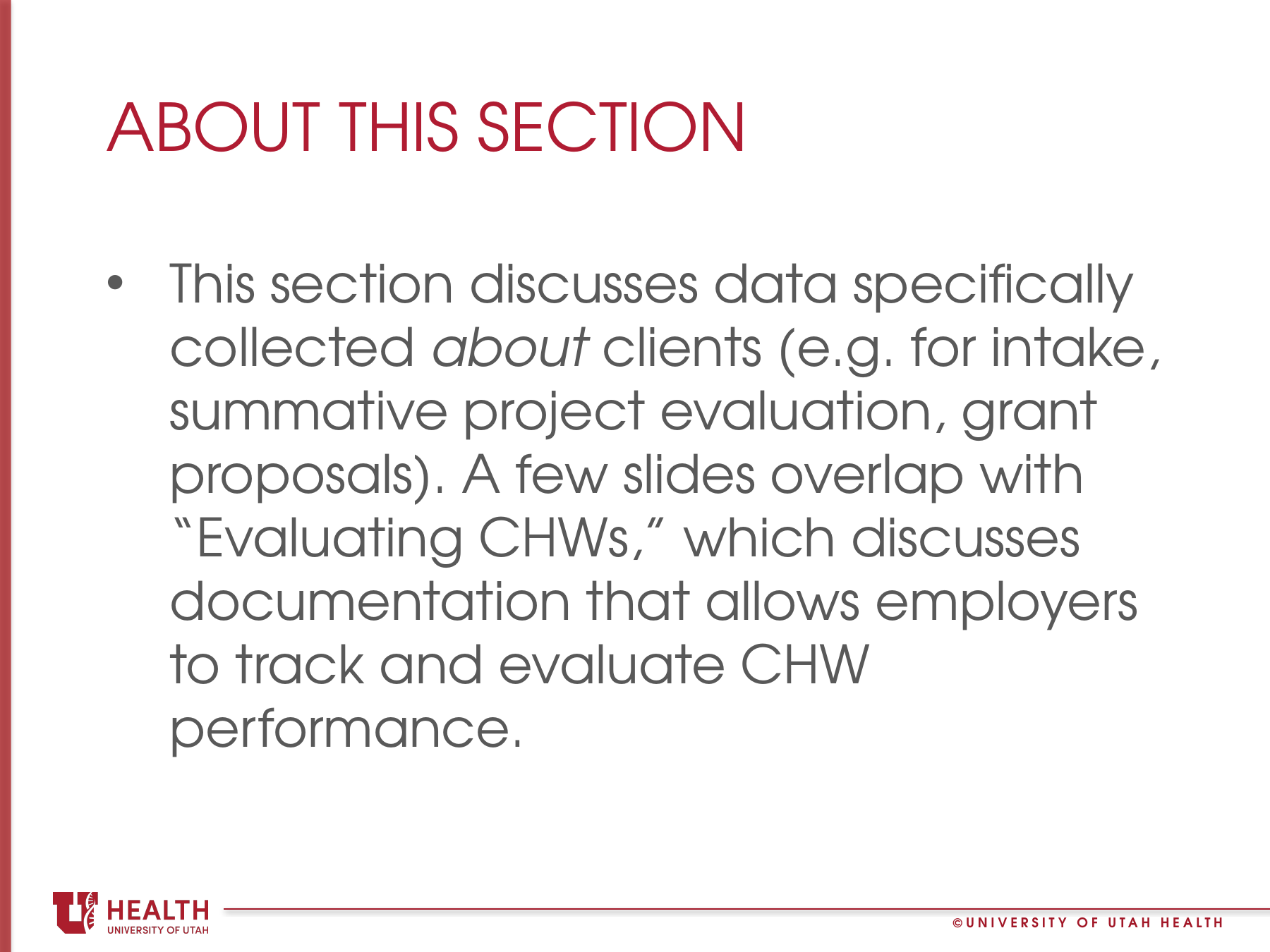

# About this section
This section discusses data specifically collected about clients (e.g. for intake, summative project evaluation, grant proposals). A few slides overlap with “Evaluating CHWs,” which discusses documentation that allows employers to track and evaluate CHW performance.